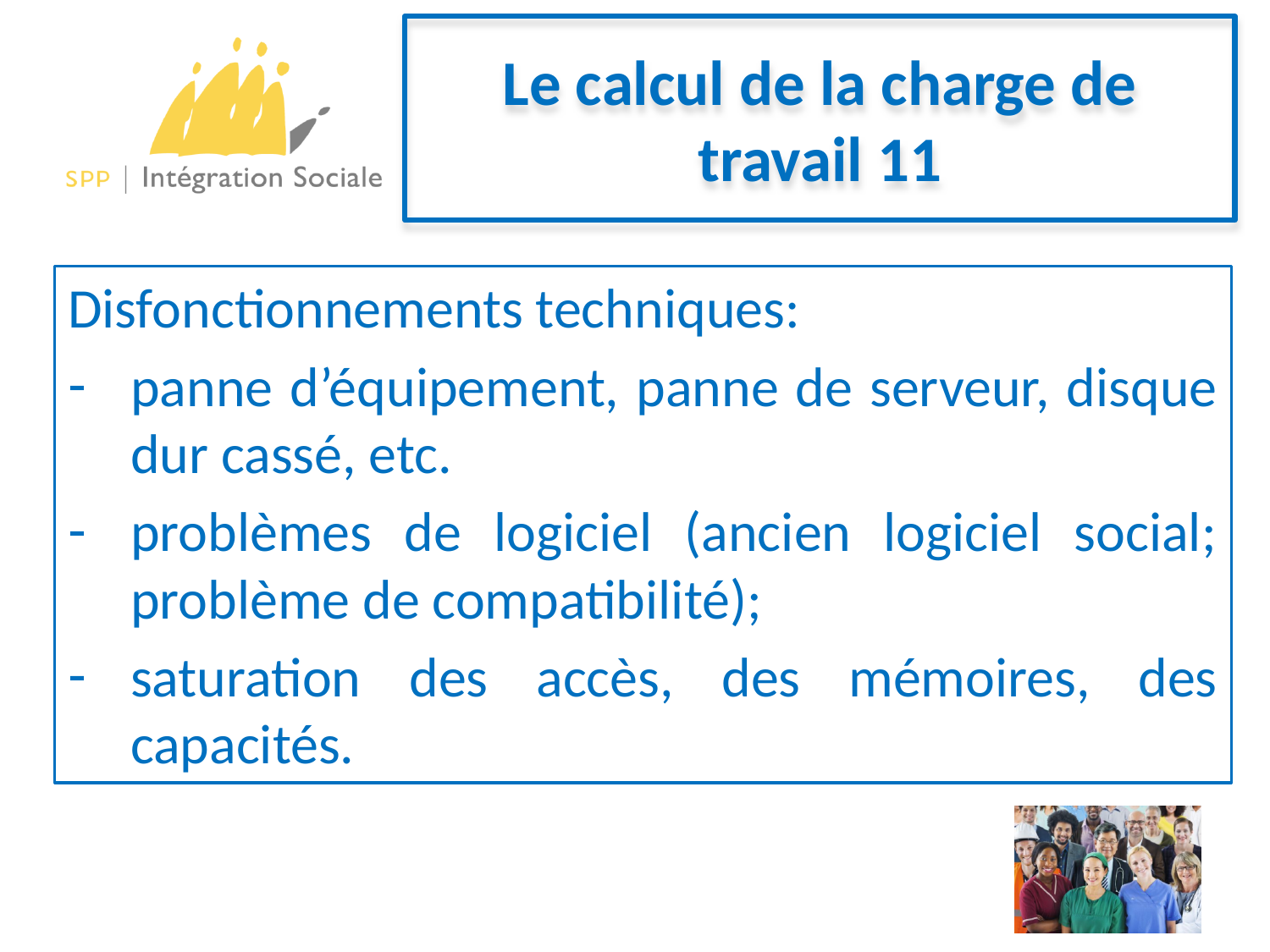

# Le calcul de la charge de travail 11
Disfonctionnements techniques:
panne d’équipement, panne de serveur, disque dur cassé, etc.
problèmes de logiciel (ancien logiciel social; problème de compatibilité);
saturation des accès, des mémoires, des capacités.